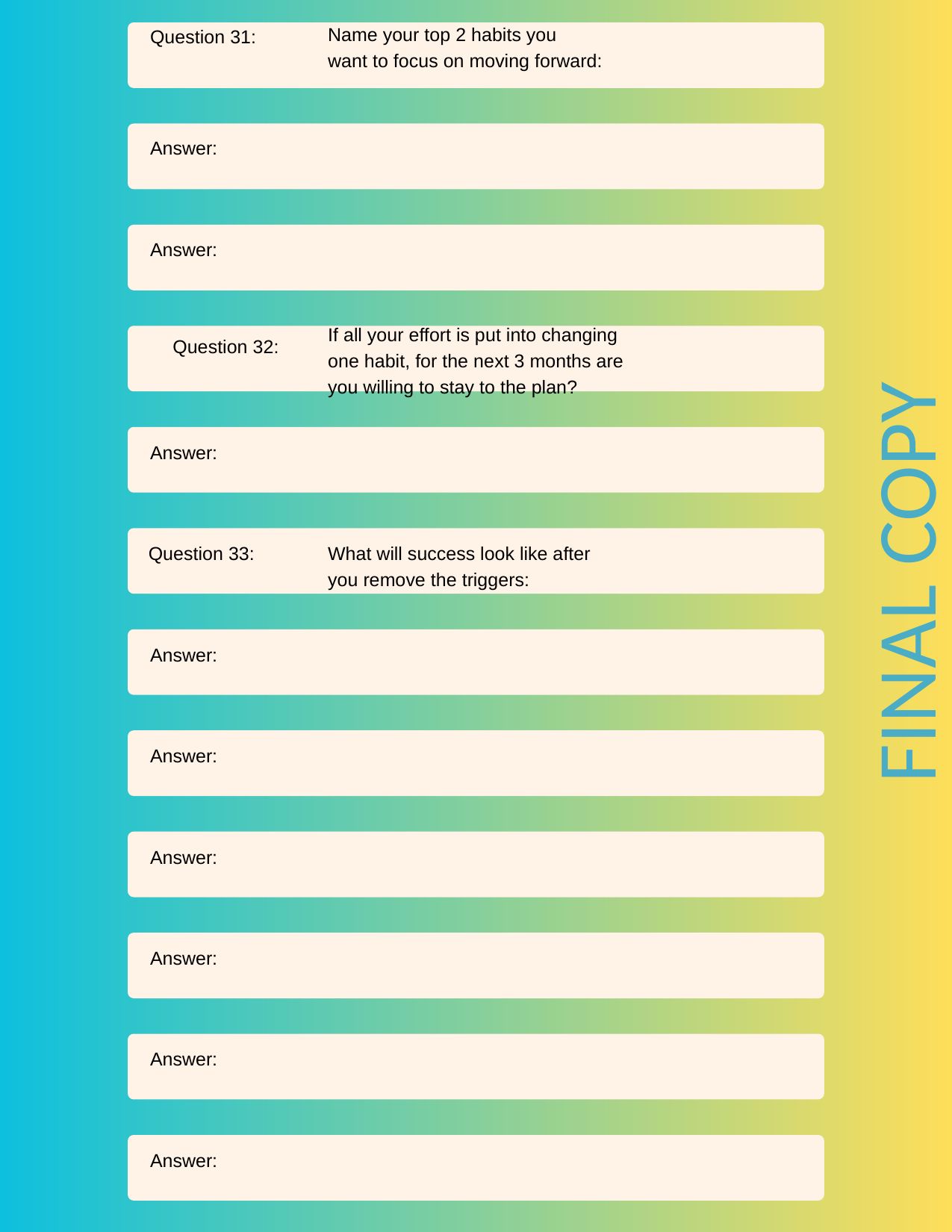

Name your top 2 habits you
want to focus on moving forward:

Question 31:

Answer:

Answer:
If all your effort is put into changing
one habit, for the next 3 months are
you willing to stay to the plan?

Question 32:

Answer:
FINAL COPY

Question 33:

What will success look like after
you remove the triggers:

Answer:

Answer:

Answer:

Answer:

Answer:

Answer: